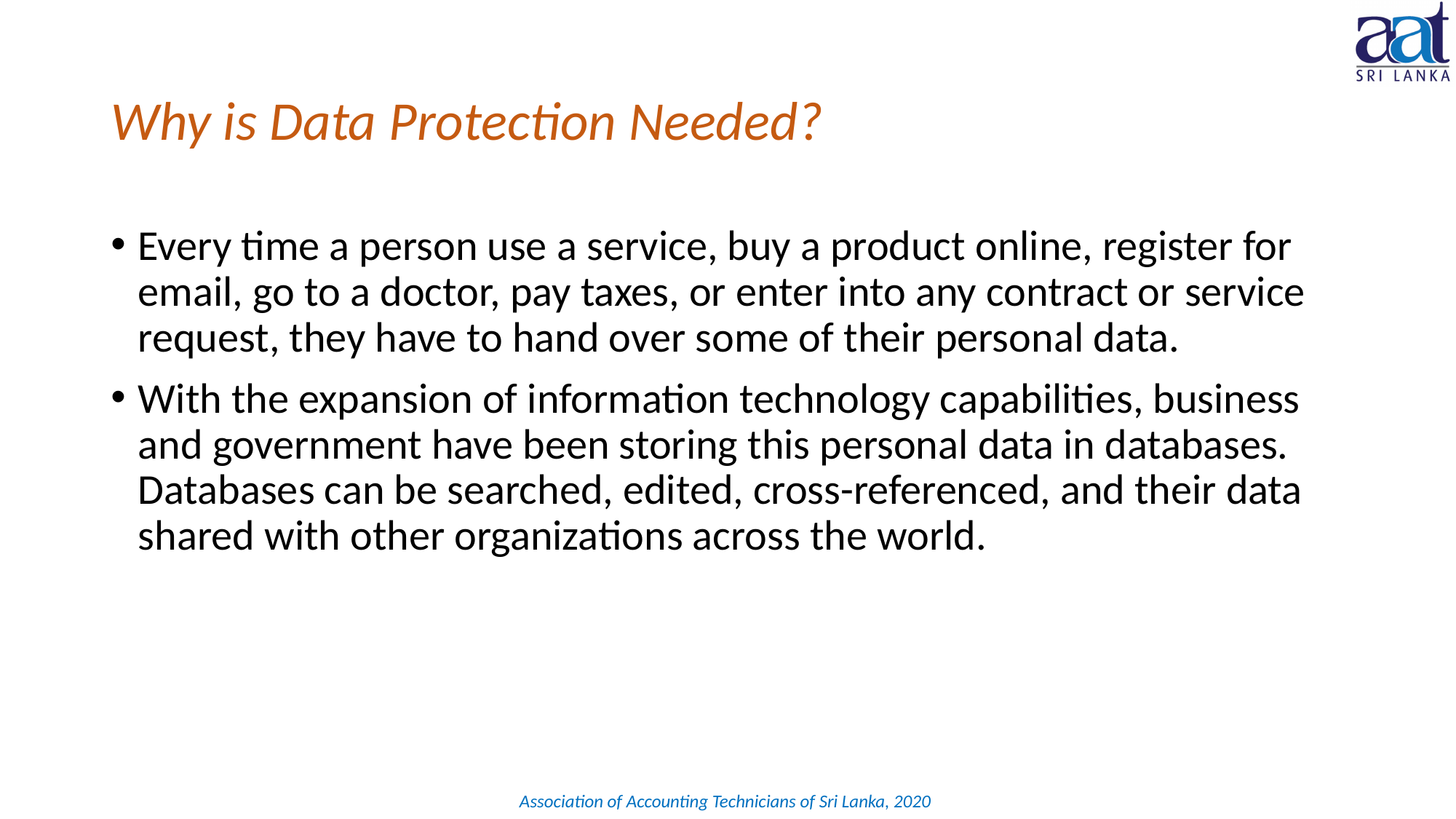

# Why is Data Protection Needed?
Every time a person use a service, buy a product online, register for email, go to a doctor, pay taxes, or enter into any contract or service request, they have to hand over some of their personal data.
With the expansion of information technology capabilities, business and government have been storing this personal data in databases. Databases can be searched, edited, cross-referenced, and their data shared with other organizations across the world.
Association of Accounting Technicians of Sri Lanka, 2020